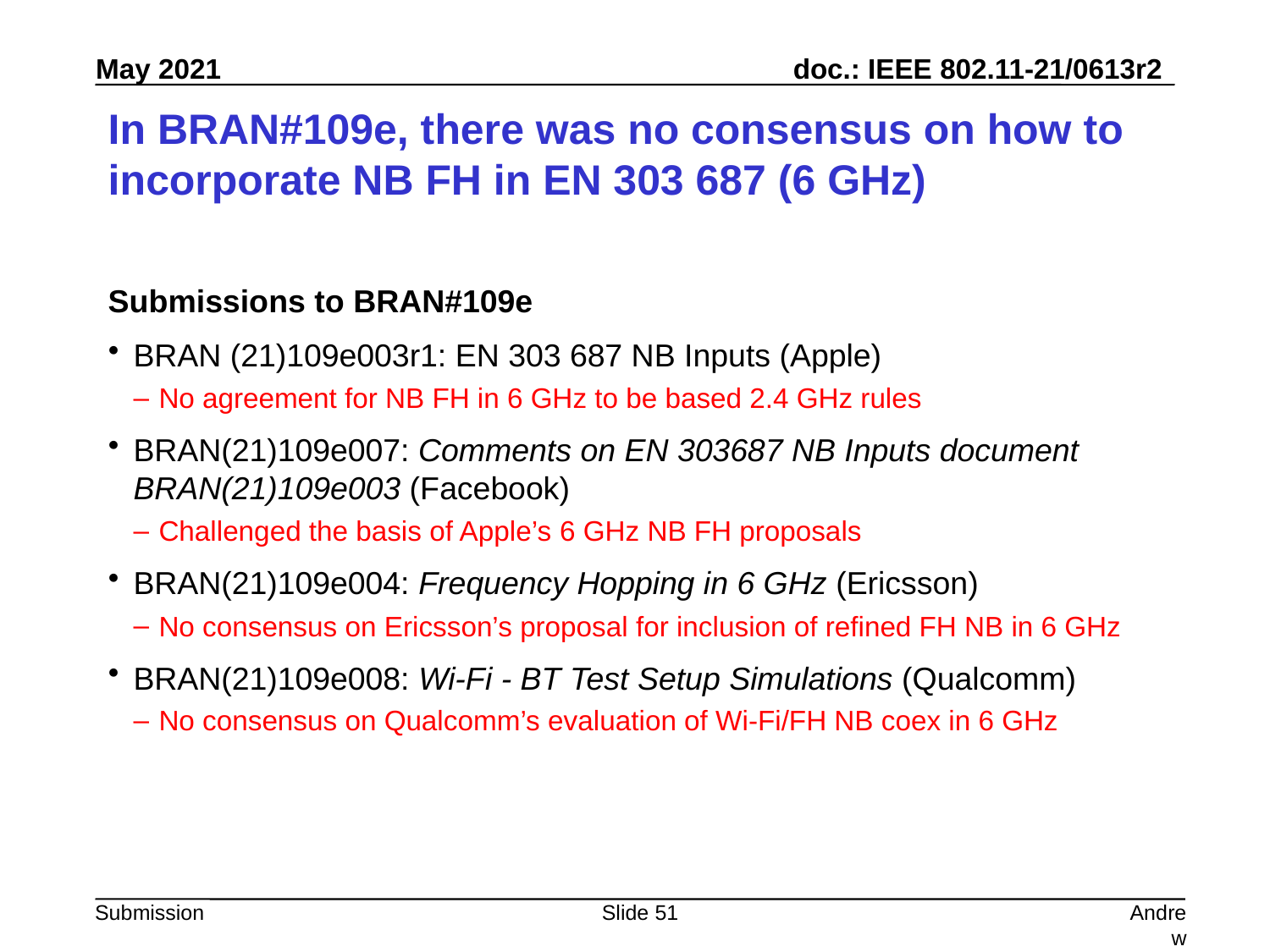

# In BRAN#109e, there was no consensus on how to incorporate NB FH in EN 303 687 (6 GHz)
Submissions to BRAN#109e
BRAN (21)109e003r1: EN 303 687 NB Inputs (Apple)
No agreement for NB FH in 6 GHz to be based 2.4 GHz rules
BRAN(21)109e007: Comments on EN 303687 NB Inputs document BRAN(21)109e003 (Facebook)
Challenged the basis of Apple’s 6 GHz NB FH proposals
BRAN(21)109e004: Frequency Hopping in 6 GHz (Ericsson)
No consensus on Ericsson’s proposal for inclusion of refined FH NB in 6 GHz
BRAN(21)109e008: Wi-Fi - BT Test Setup Simulations (Qualcomm)
No consensus on Qualcomm’s evaluation of Wi-Fi/FH NB coex in 6 GHz

Slide 51
Andrew Myles, Cisco